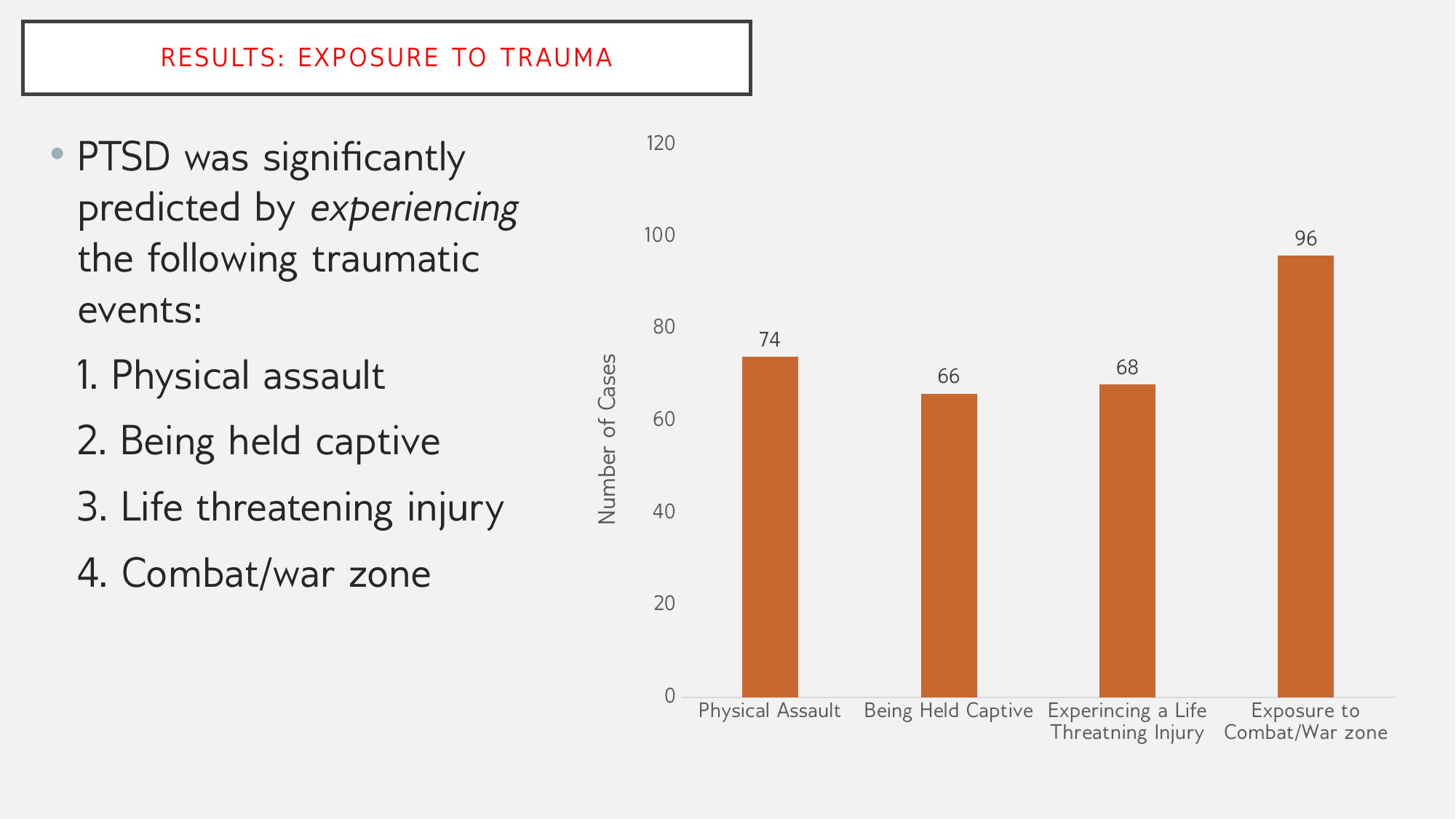

# Results: Exposure to Trauma

### Chart

| Category |  |
|---|---|
| Physical Assault | 74.0 |
| Being Held Captive | 66.0 |
| Experincing a Life Threatning Injury | 68.0 |
| Exposure to Combat/War zone | 96.0 |
PTSD was significantly predicted by experiencing the following traumatic events:
1. Physical assault
2. Being held captive
3. Life threatening injury
4. Combat/war zone